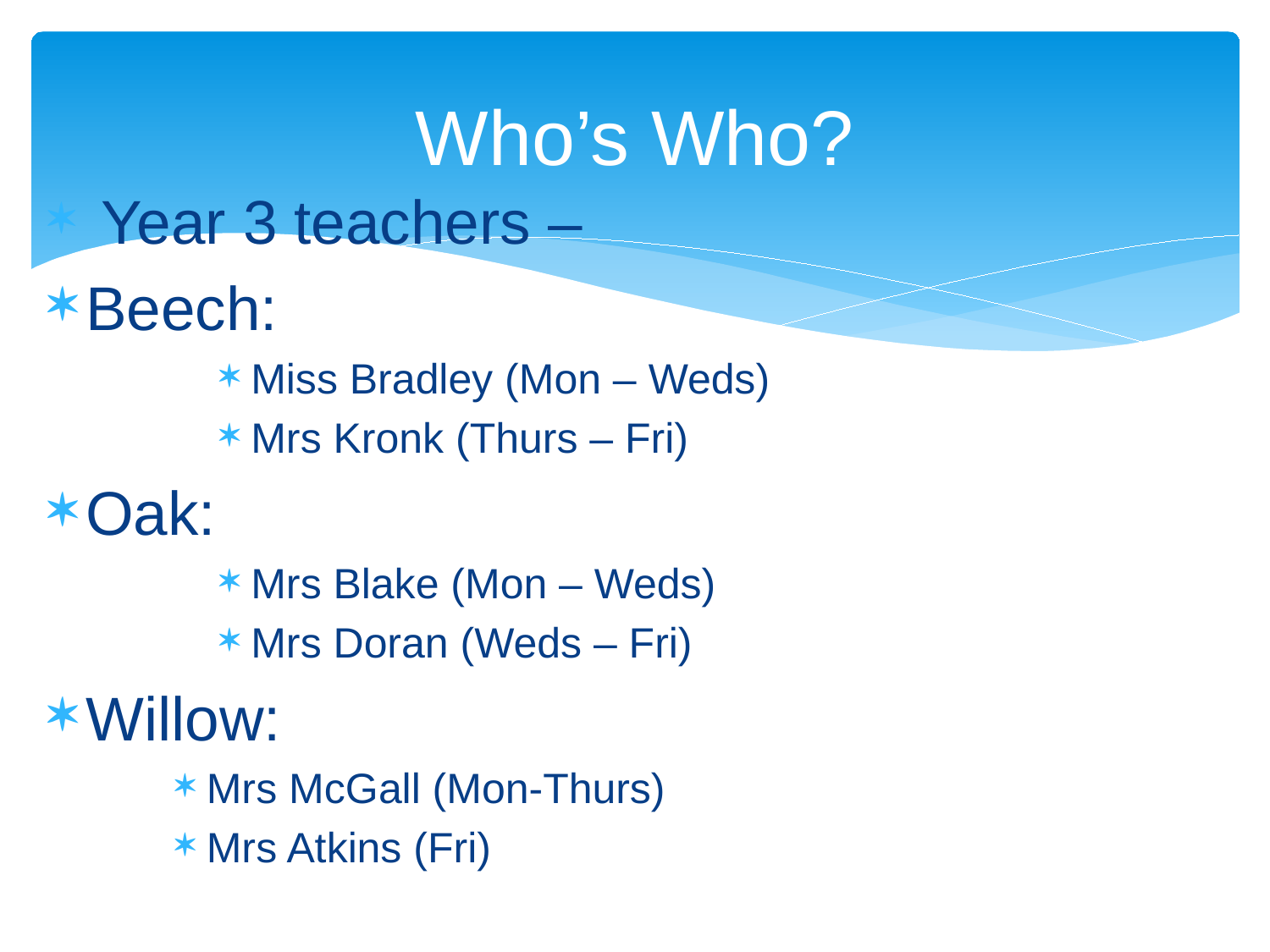

# Who’s Who?
 Year 3 teachers –
Beech:
Miss Bradley (Mon – Weds)
Mrs Kronk (Thurs – Fri)
Oak:
Mrs Blake (Mon – Weds)
Mrs Doran (Weds – Fri)
Willow:
Mrs McGall (Mon-Thurs)
Mrs Atkins (Fri)